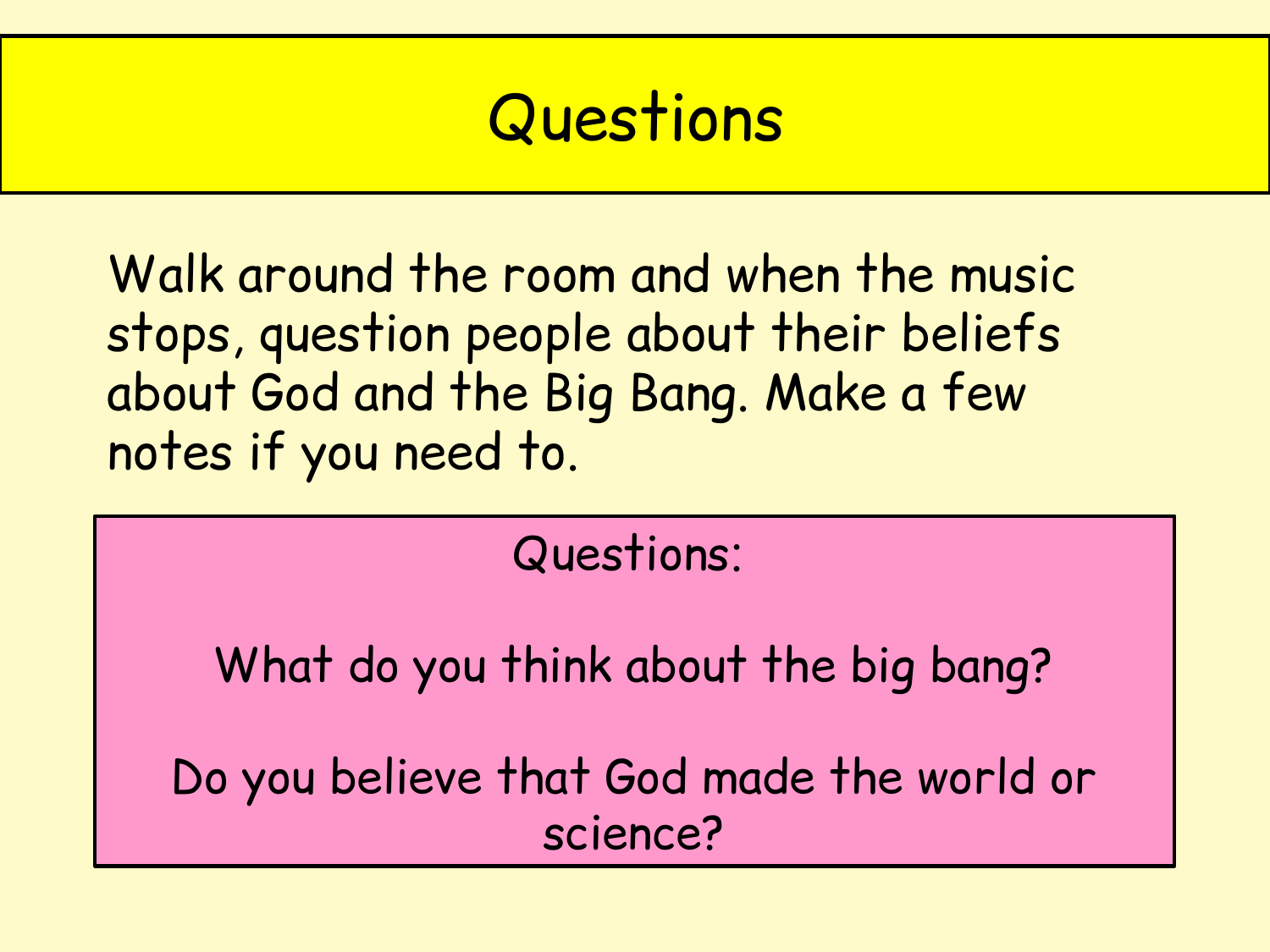

Questions
Walk around the room and when the music stops, question people about their beliefs about God and the Big Bang. Make a few notes if you need to.
# Questions: What do you think about the big bang? Do you believe that God made the world or science?